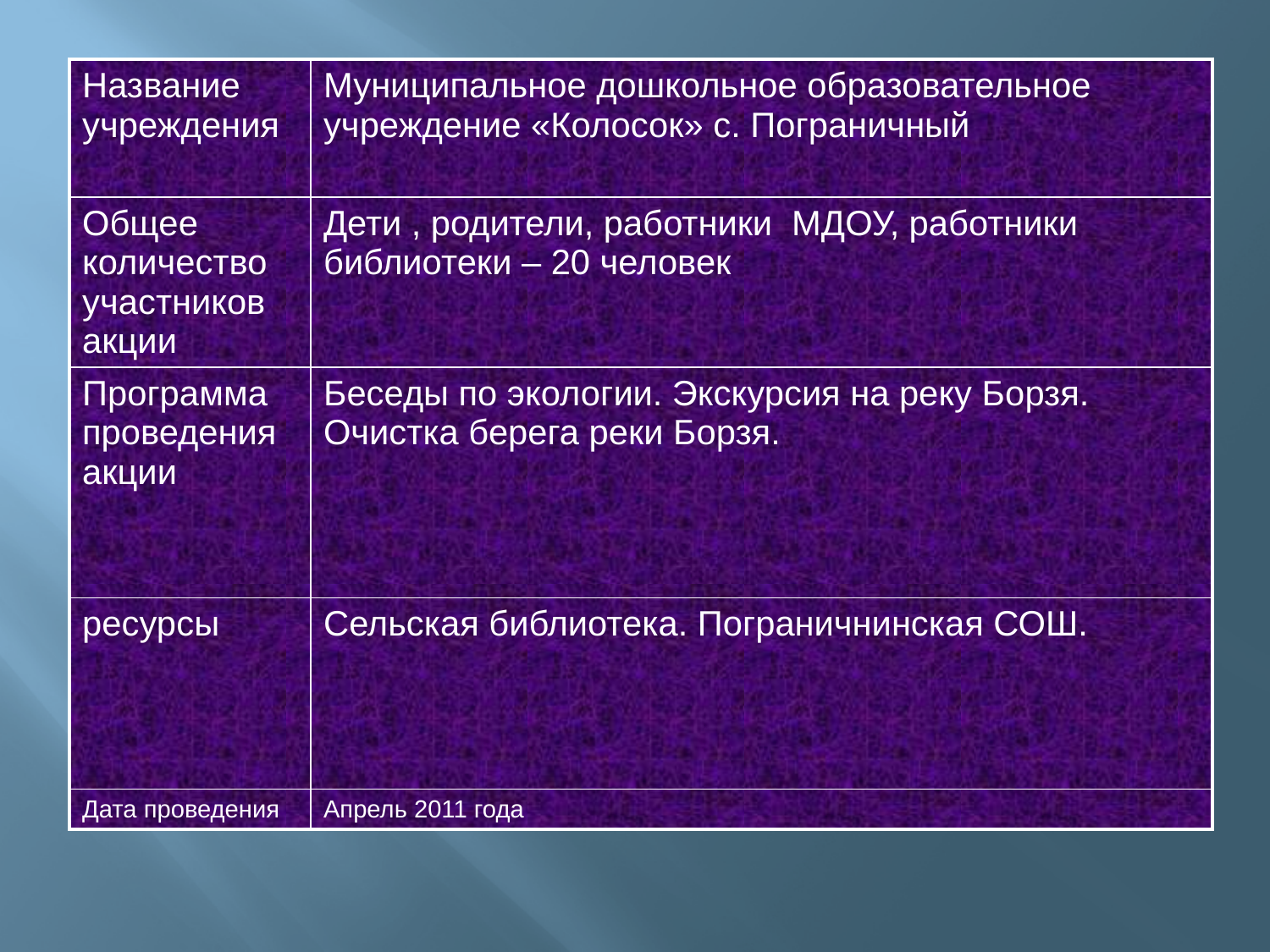

| Название учреждения | Муниципальное дошкольное образовательное учреждение «Колосок» с. Пограничный |
| --- | --- |
| Общее количество участников акции | Дети , родители, работники МДОУ, работники библиотеки – 20 человек |
| Программа проведения акции | Беседы по экологии. Экскурсия на реку Борзя. Очистка берега реки Борзя. |
| ресурсы | Сельская библиотека. Пограничнинская СОШ. |
| Дата проведения | Апрель 2011 года |